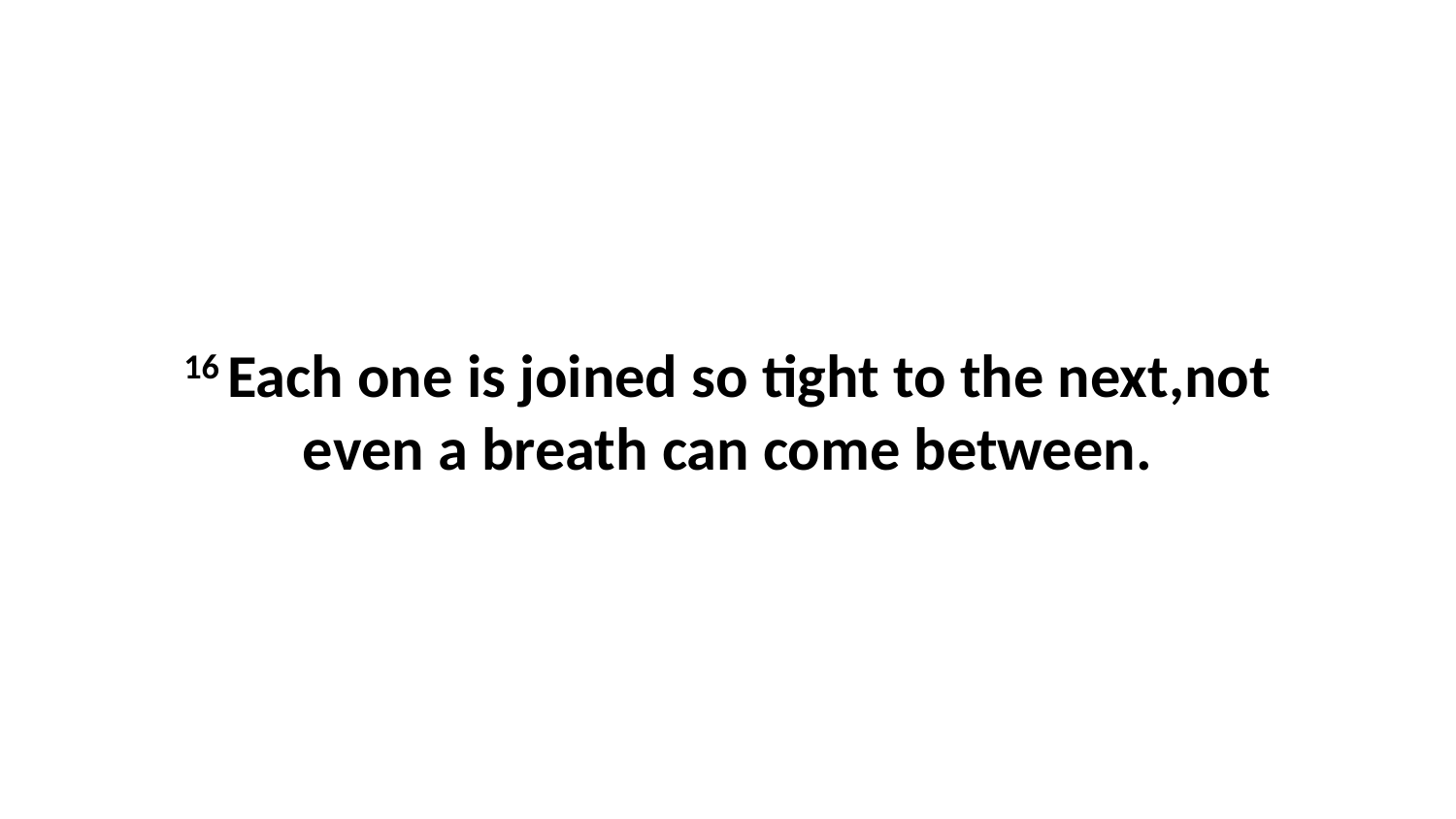

16 Each one is joined so tight to the next,not even a breath can come between.